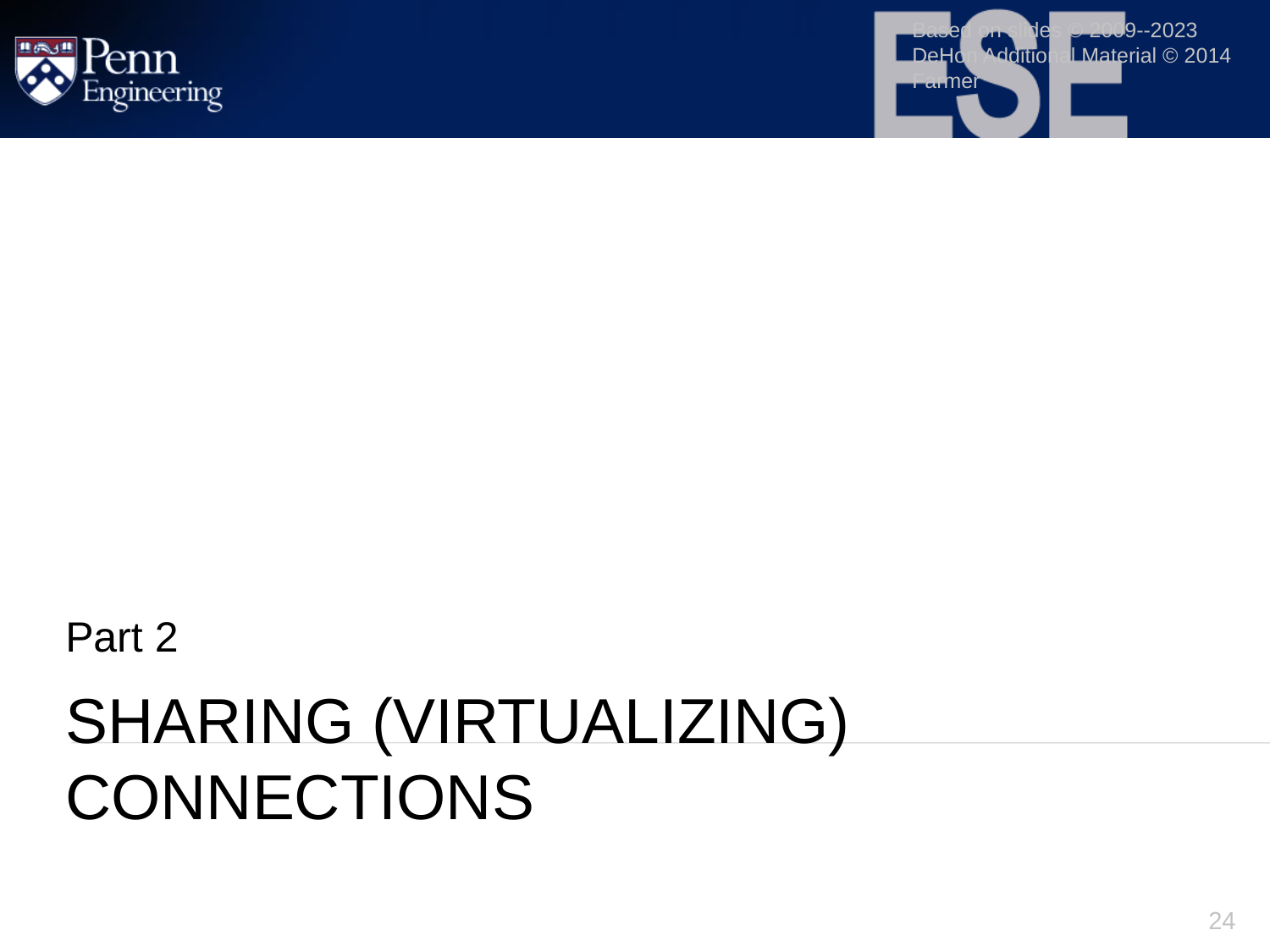

Based on slides © 2009--2023 DeHon Additional Material © 2014 Farmer
Part 2
# Sharing (Virtualizing) Connections
24